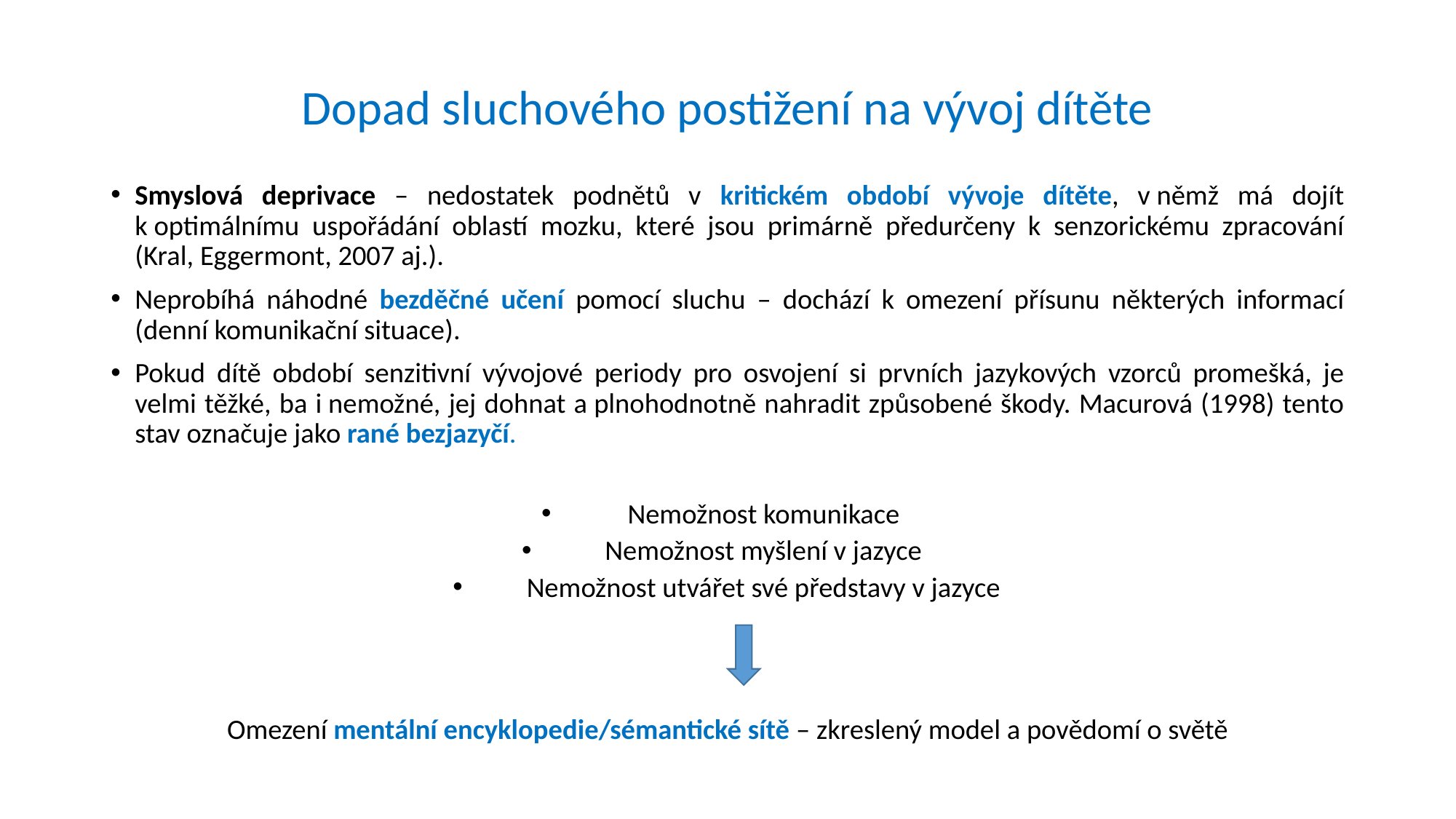

# Dopad sluchového postižení na vývoj dítěte
Smyslová deprivace – nedostatek podnětů v kritickém období vývoje dítěte, v němž má dojít k optimálnímu uspořádání oblastí mozku, které jsou primárně předurčeny k senzorickému zpracování (Kral, Eggermont, 2007 aj.).
Neprobíhá náhodné bezděčné učení pomocí sluchu – dochází k omezení přísunu některých informací (denní komunikační situace).
Pokud dítě období senzitivní vývojové periody pro osvojení si prvních jazykových vzorců promešká, je velmi těžké, ba i nemožné, jej dohnat a plnohodnotně nahradit způsobené škody. Macurová (1998) tento stav označuje jako rané bezjazyčí.

Nemožnost komunikace
Nemožnost myšlení v jazyce
Nemožnost utvářet své představy v jazyce

Omezení mentální encyklopedie/sémantické sítě – zkreslený model a povědomí o světě